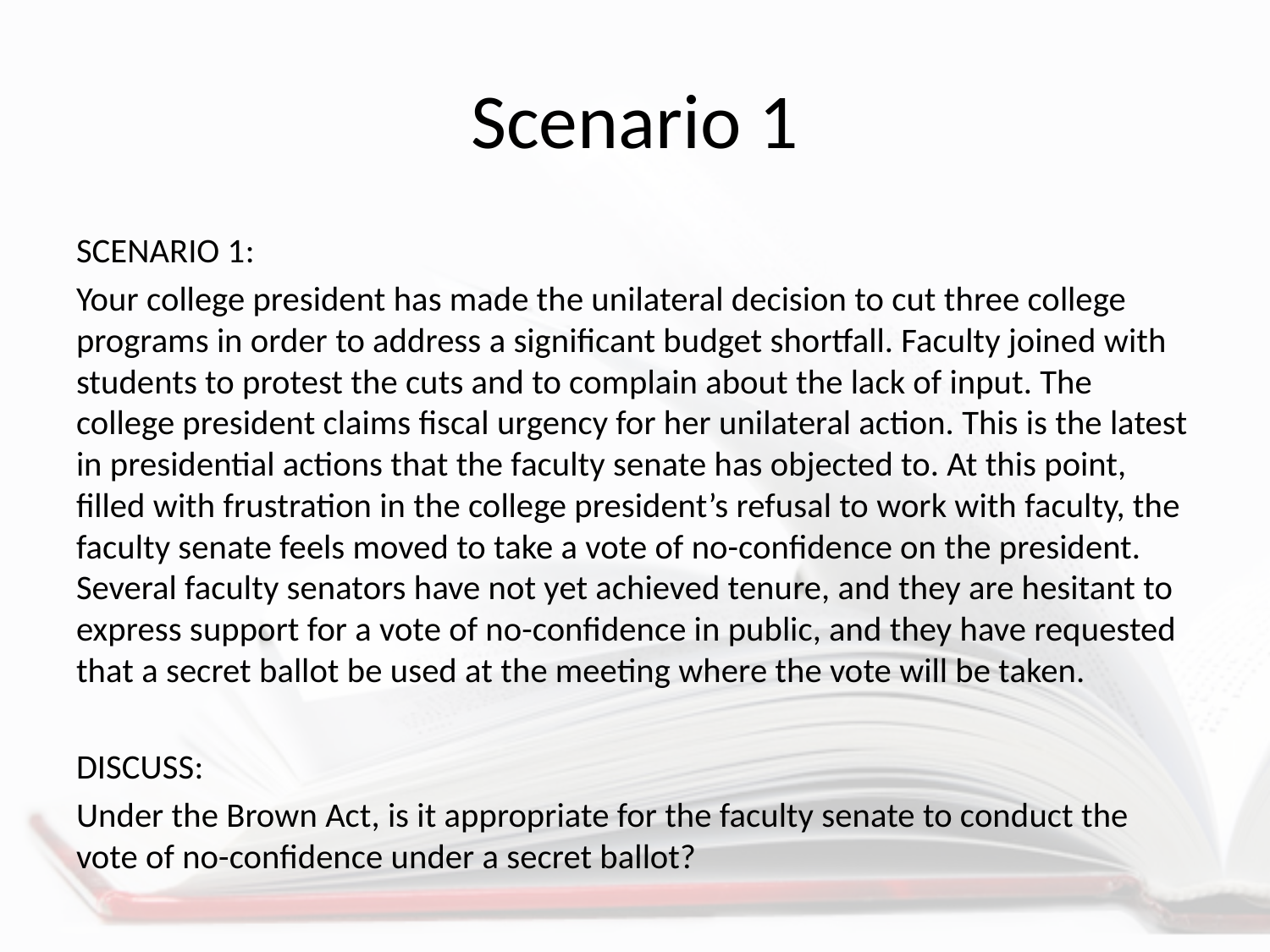

# Scenario 1
scenario 1:
Your college president has made the unilateral decision to cut three college programs in order to address a significant budget shortfall. Faculty joined with students to protest the cuts and to complain about the lack of input. The college president claims fiscal urgency for her unilateral action. This is the latest in presidential actions that the faculty senate has objected to. At this point, filled with frustration in the college president’s refusal to work with faculty, the faculty senate feels moved to take a vote of no-confidence on the president. Several faculty senators have not yet achieved tenure, and they are hesitant to express support for a vote of no-confidence in public, and they have requested that a secret ballot be used at the meeting where the vote will be taken.

discuss:
Under the Brown Act, is it appropriate for the faculty senate to conduct the vote of no-confidence under a secret ballot?